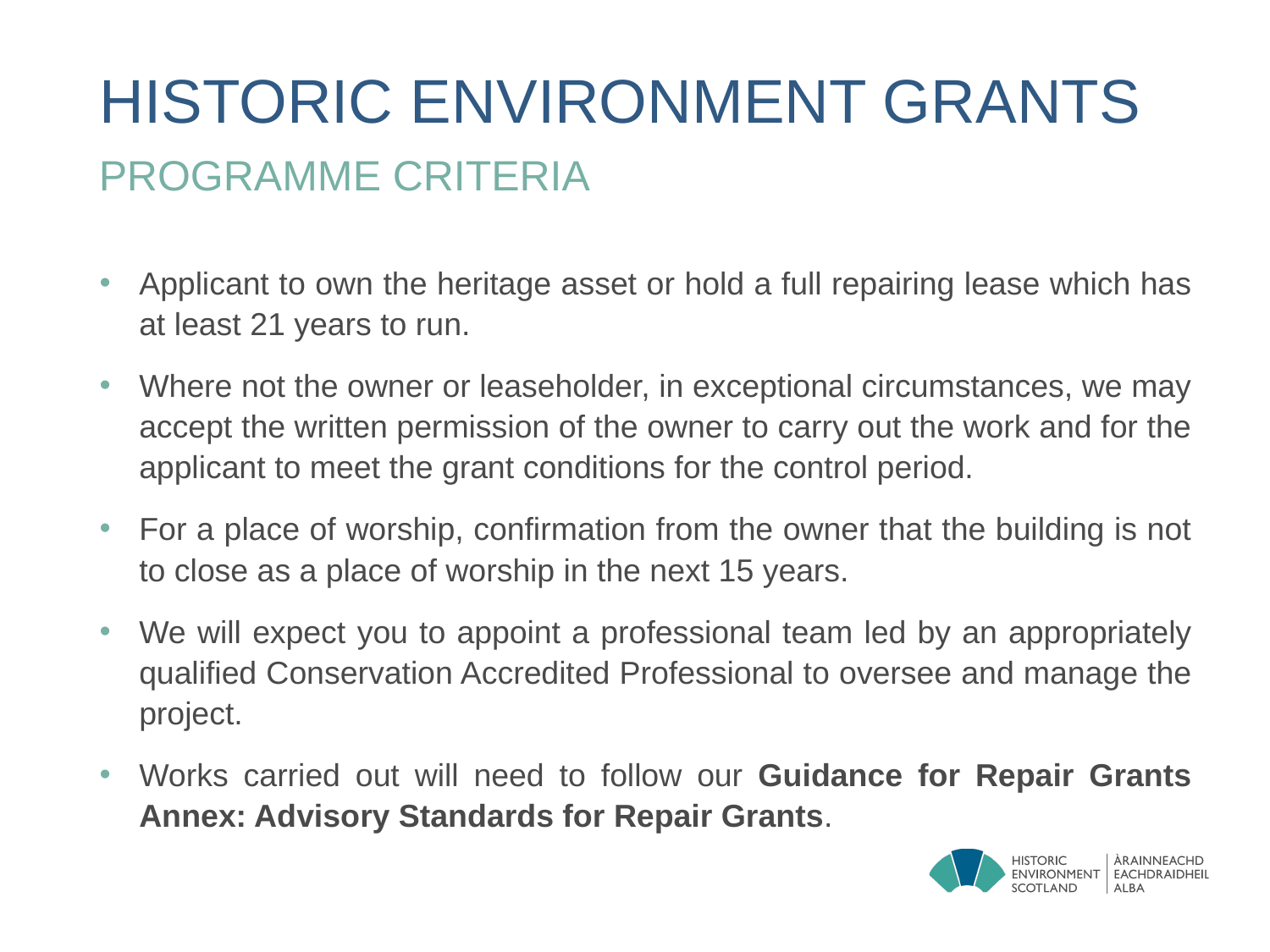

# HISTORIC ENVIRONMENT GRANTS
Programme CriteriA
Applicant to own the heritage asset or hold a full repairing lease which has at least 21 years to run.
Where not the owner or leaseholder, in exceptional circumstances, we may accept the written permission of the owner to carry out the work and for the applicant to meet the grant conditions for the control period.
For a place of worship, confirmation from the owner that the building is not to close as a place of worship in the next 15 years.
We will expect you to appoint a professional team led by an appropriately qualified Conservation Accredited Professional to oversee and manage the project.
Works carried out will need to follow our Guidance for Repair Grants Annex: Advisory Standards for Repair Grants.